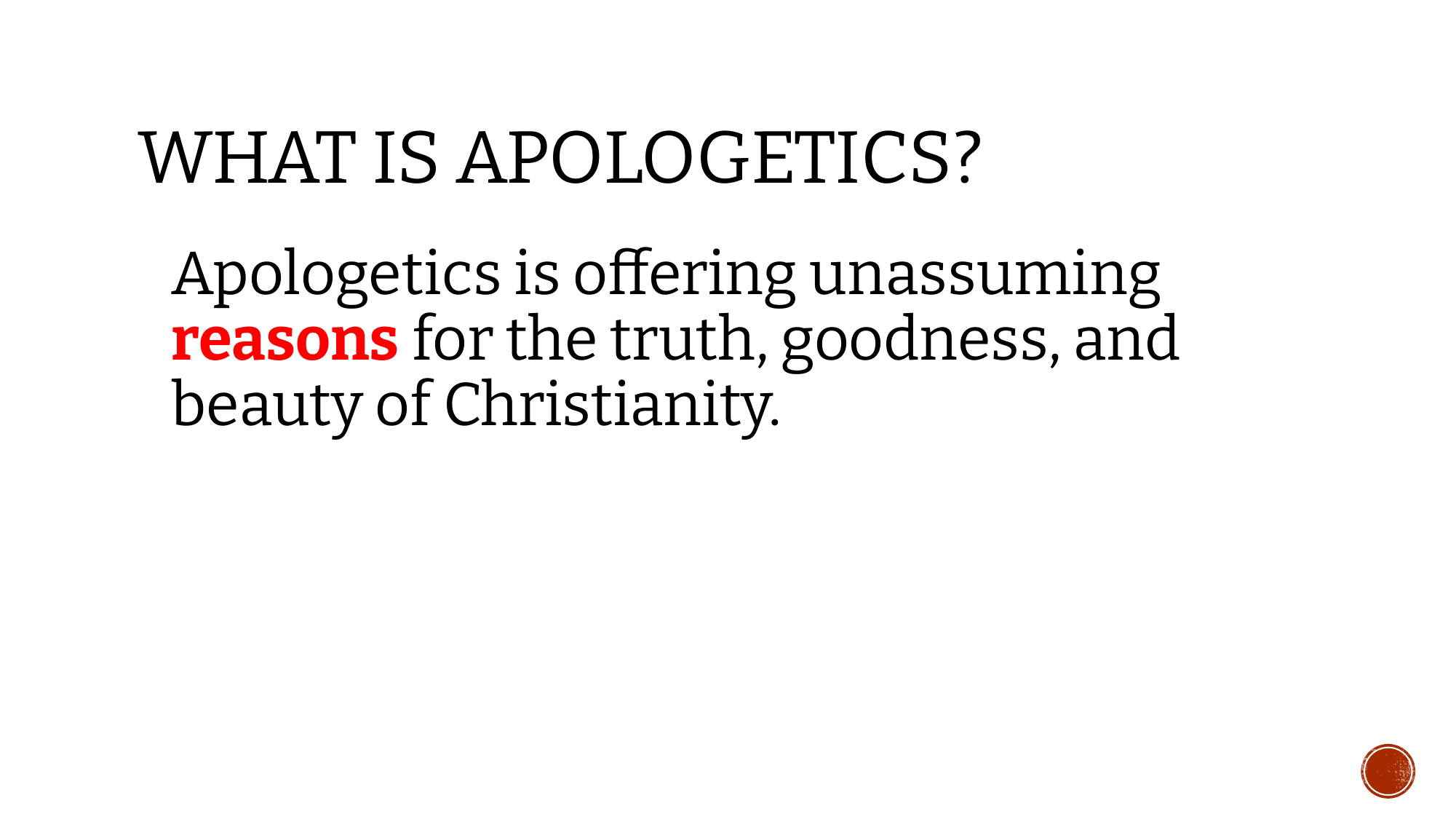

# What is Apologetics?
Apologetics is offering unassuming reasons for the truth, goodness, and beauty of Christianity.